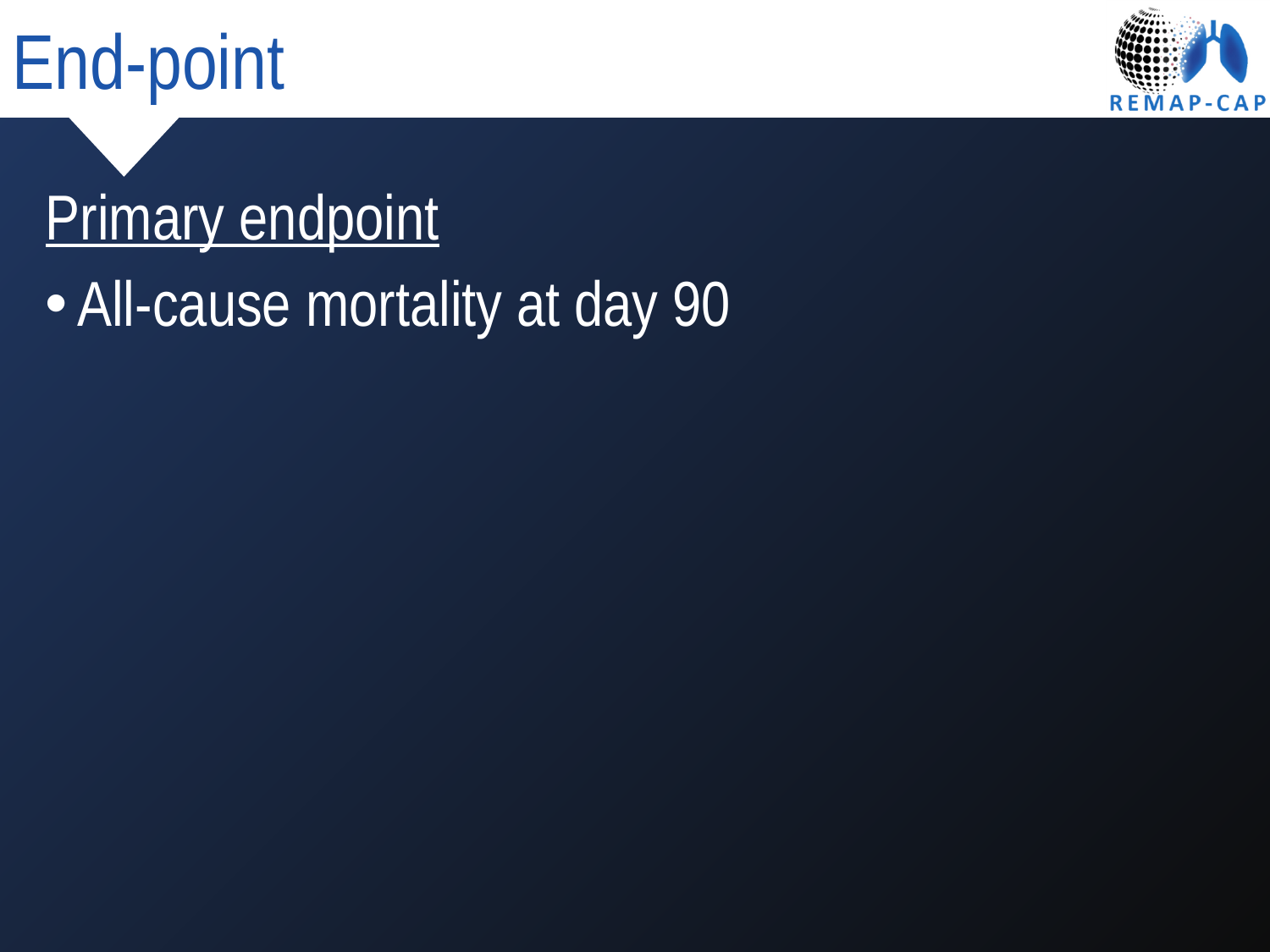

# End-point
Primary endpoint
All-cause mortality at day 90